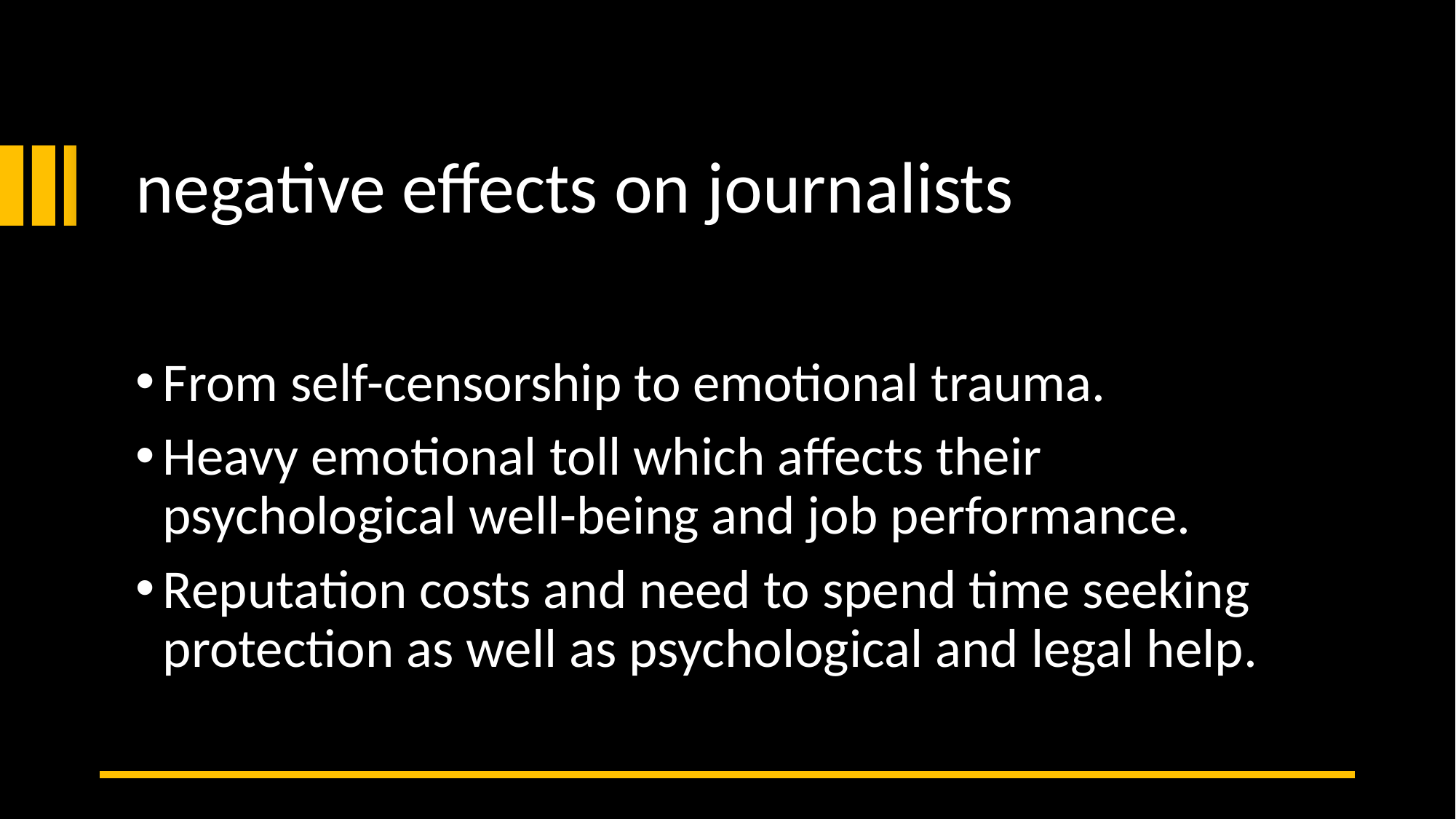

# negative effects on journalists

From self-censorship to emotional trauma.
Heavy emotional toll which affects their psychological well-being and job performance.
Reputation costs and need to spend time seeking protection as well as psychological and legal help.